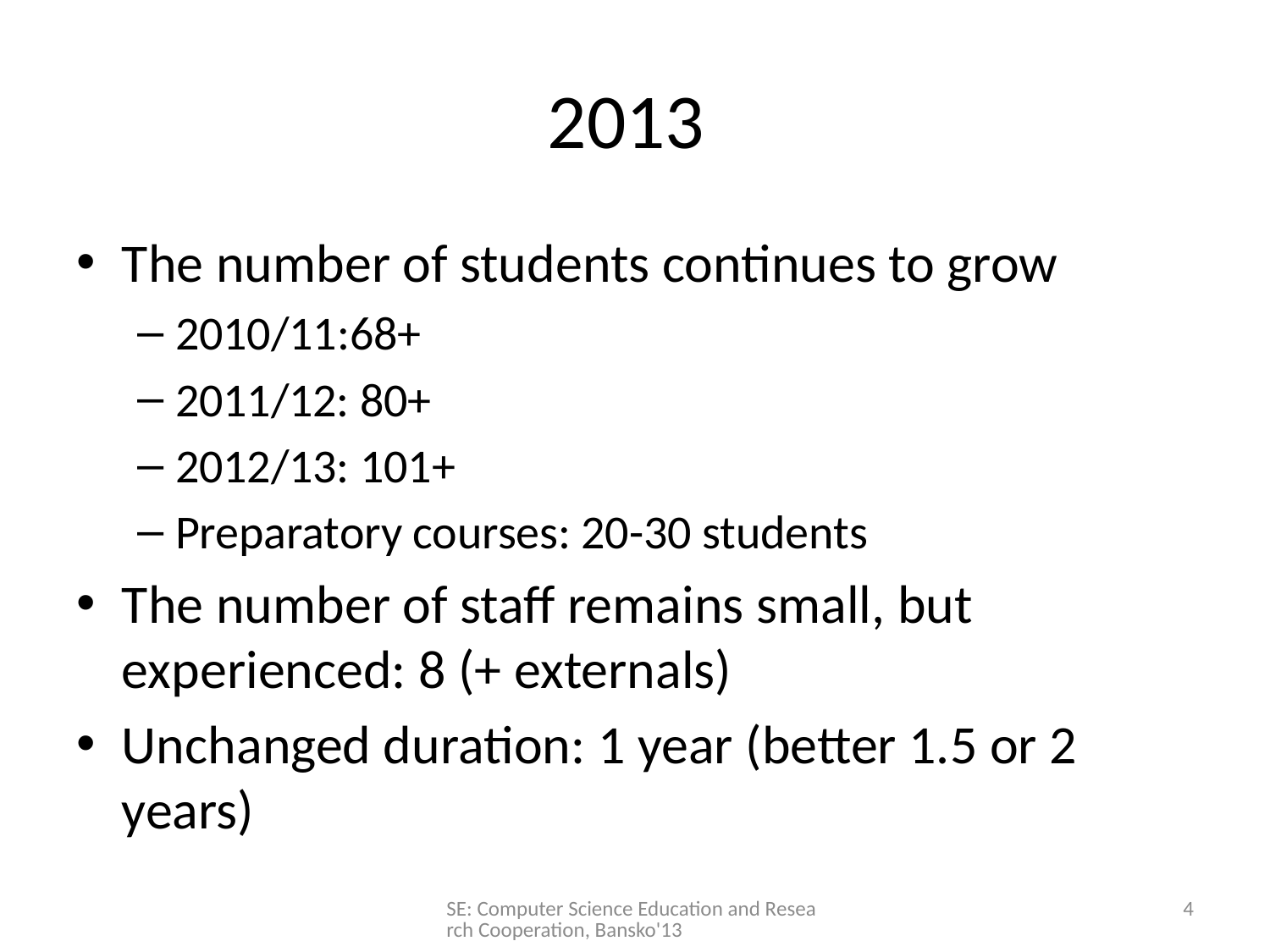

# 2013
The number of students continues to grow
2010/11:68+
2011/12: 80+
2012/13: 101+
Preparatory courses: 20-30 students
The number of staff remains small, but experienced: 8 (+ externals)
Unchanged duration: 1 year (better 1.5 or 2 years)

SE: Computer Science Education and Research Cooperation, Bansko'13
4